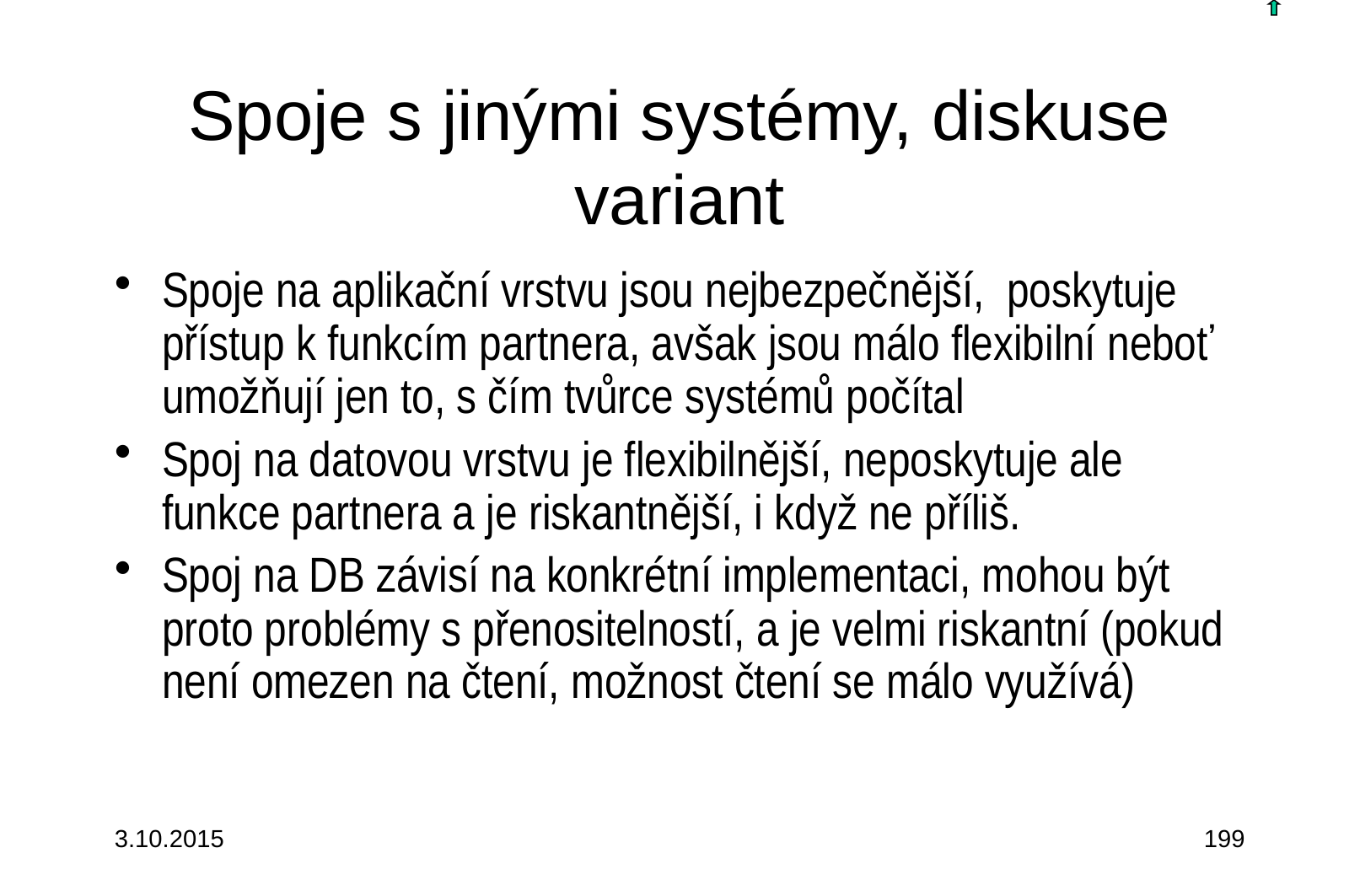

# Spoje s jinými systémy, diskuse variant
Spoje na aplikační vrstvu jsou nejbezpečnější,  poskytuje přístup k funkcím partnera, avšak jsou málo flexibilní neboť umožňují jen to, s čím tvůrce systémů počítal
Spoj na datovou vrstvu je flexibilnější, neposkytuje ale funkce partnera a je riskantnější, i když ne příliš.
Spoj na DB závisí na konkrétní implementaci, mohou být proto problémy s přenositelností, a je velmi riskantní (pokud není omezen na čtení, možnost čtení se málo využívá)
3.10.2015
199